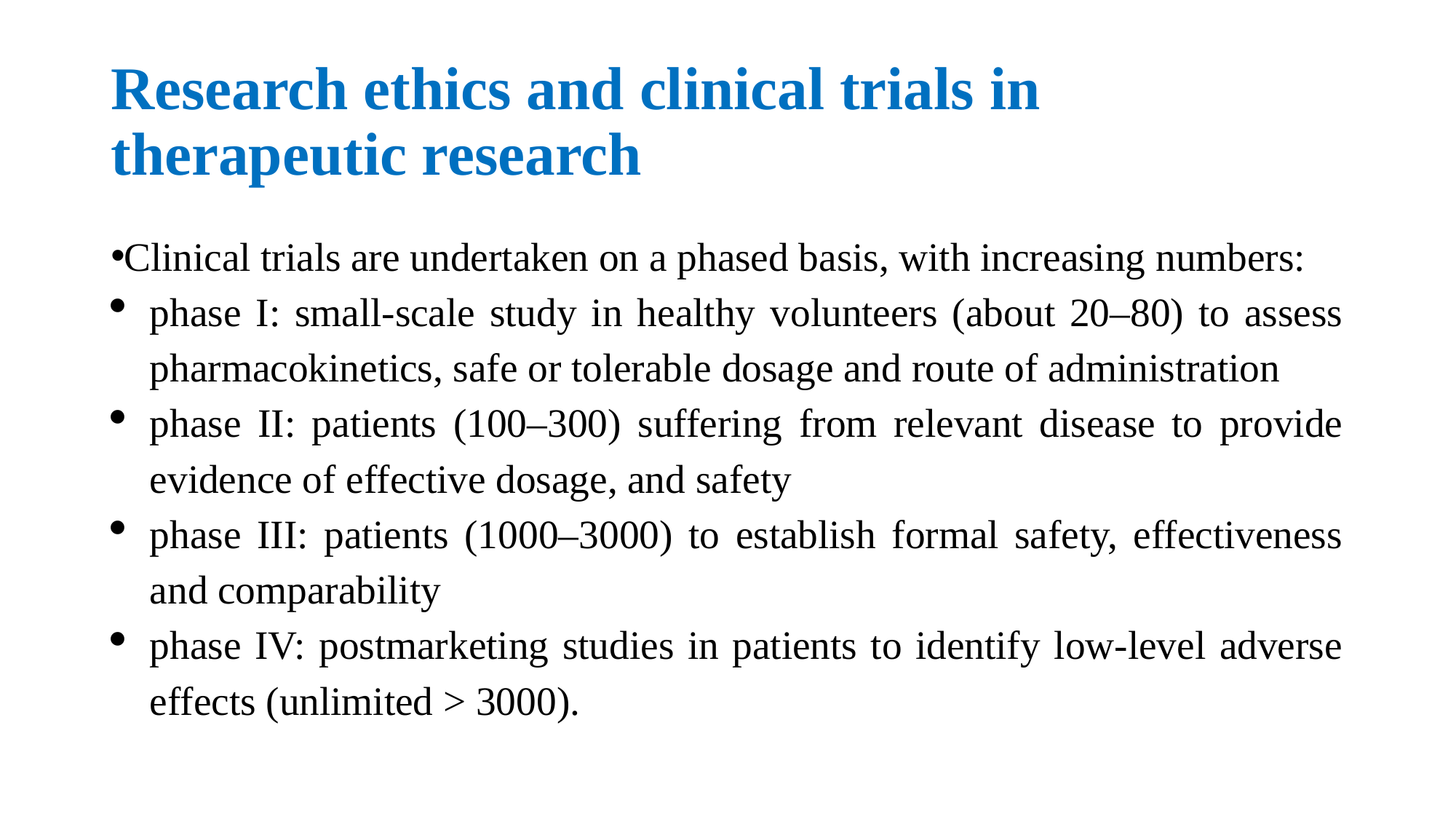

# Research ethics and clinical trials in therapeutic research
Clinical trials are undertaken on a phased basis, with increasing numbers:
phase I: small-scale study in healthy volunteers (about 20–80) to assess pharmacokinetics, safe or tolerable dosage and route of administration
phase II: patients (100–300) suffering from relevant disease to provide evidence of effective dosage, and safety
phase III: patients (1000–3000) to establish formal safety, effectiveness and comparability
phase IV: postmarketing studies in patients to identify low-level adverse effects (unlimited > 3000).